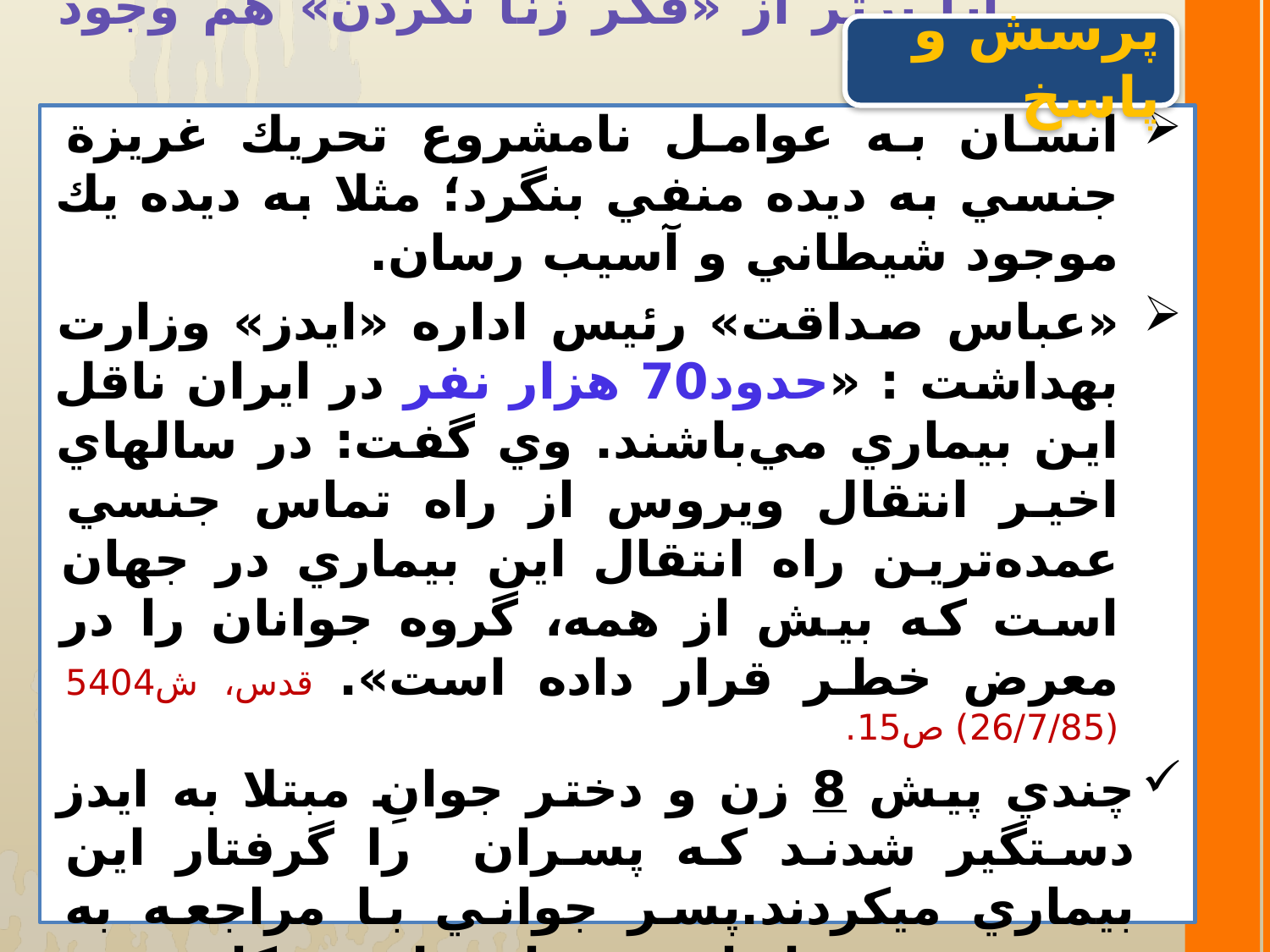

پرسش و پاسخ
        آيا برتر از «فكر زنا نكردن» هم وجود دارد؟!
انسان به عوامل نامشروع تحريك غريزة جنسي به ديده منفي بنگرد؛ مثلا به دیده يك موجود شيطاني و آسيب‌ رسان‌‌‌‌‌‌‌‌‌‌‌‌‌‌‌‌‌‌‌‌‌‌‌‌‌‌‌‌‌‌‌‌‌‌‌‌‌‌‌‌‌‌‌‌‌‌‌‌‌‌‌‌‌‌‌‌‌‌‌‌‌‌‌‌‌‌‌‌‌‌‌‌‌‌‌‌‌‌‌‌‌‌‌‌‌‌.
«عباس صداقت» رئيس اداره «ايدز» وزارت بهداشت : «حدود70 هزار نفر در ايران ناقل اين بيماري مي‌باشند. وي گفت: در سالهاي اخير انتقال ويروس از راه تماس جنسي عمده‌ترين راه انتقال اين بيماري در جهان است كه بيش از همه، گروه جوانان را در معرض خطر قرار داده است». قدس، ش5404 (26/7/85) ص15.
چندي پيش 8 زن و دختر جوانِ مبتلا به ايدز دستگير شدند که پسران  را گرفتار اين بيماري مي­کردند.پسر جواني با مراجعه به شعبه سوم دادياري تهران طي شکايتي به داديار « نوري­زاده» گفت: اعتماد, ش422 (9/9/82) ص14